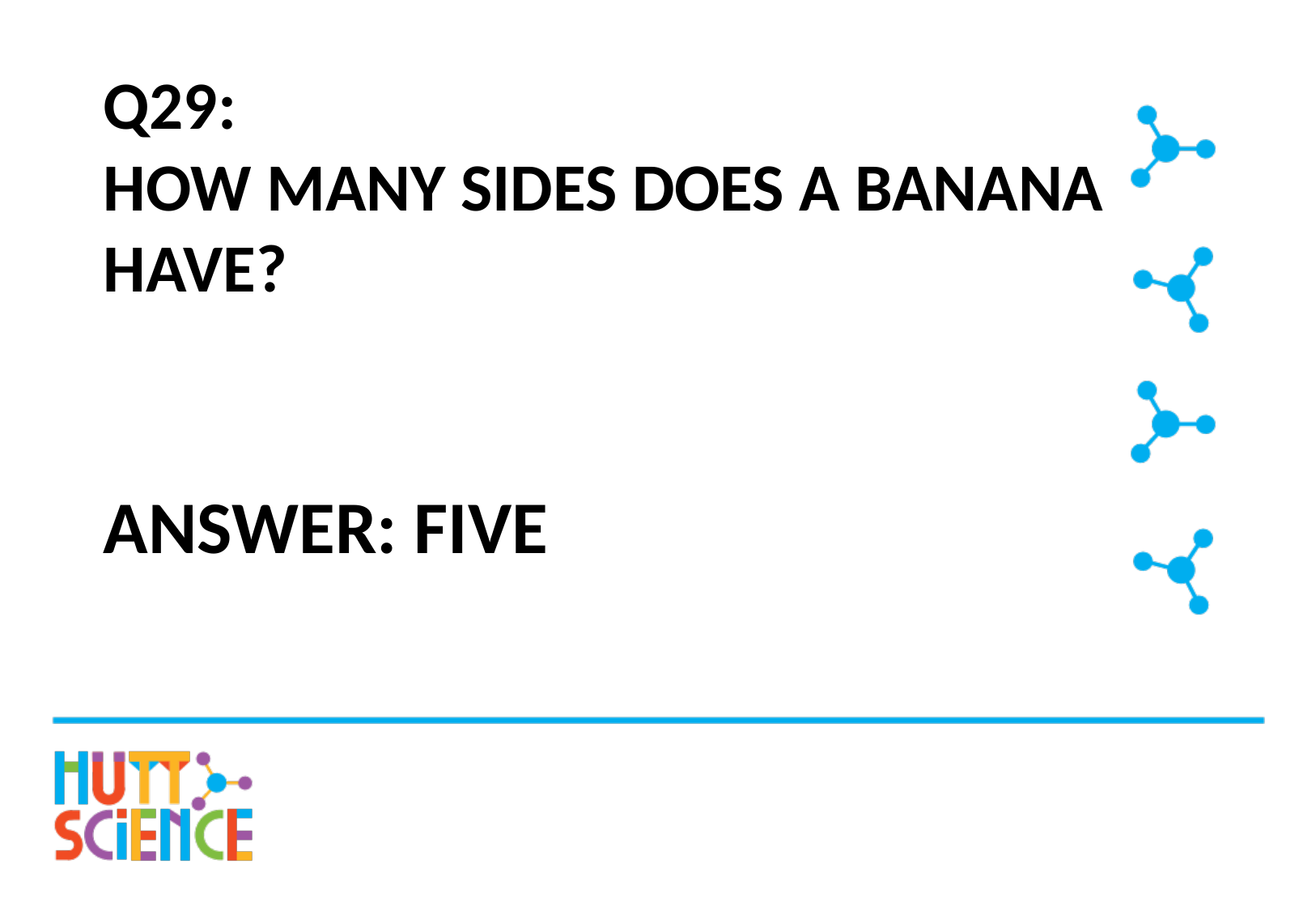

# Q29: How many sides does a banana have?
Answer: Five